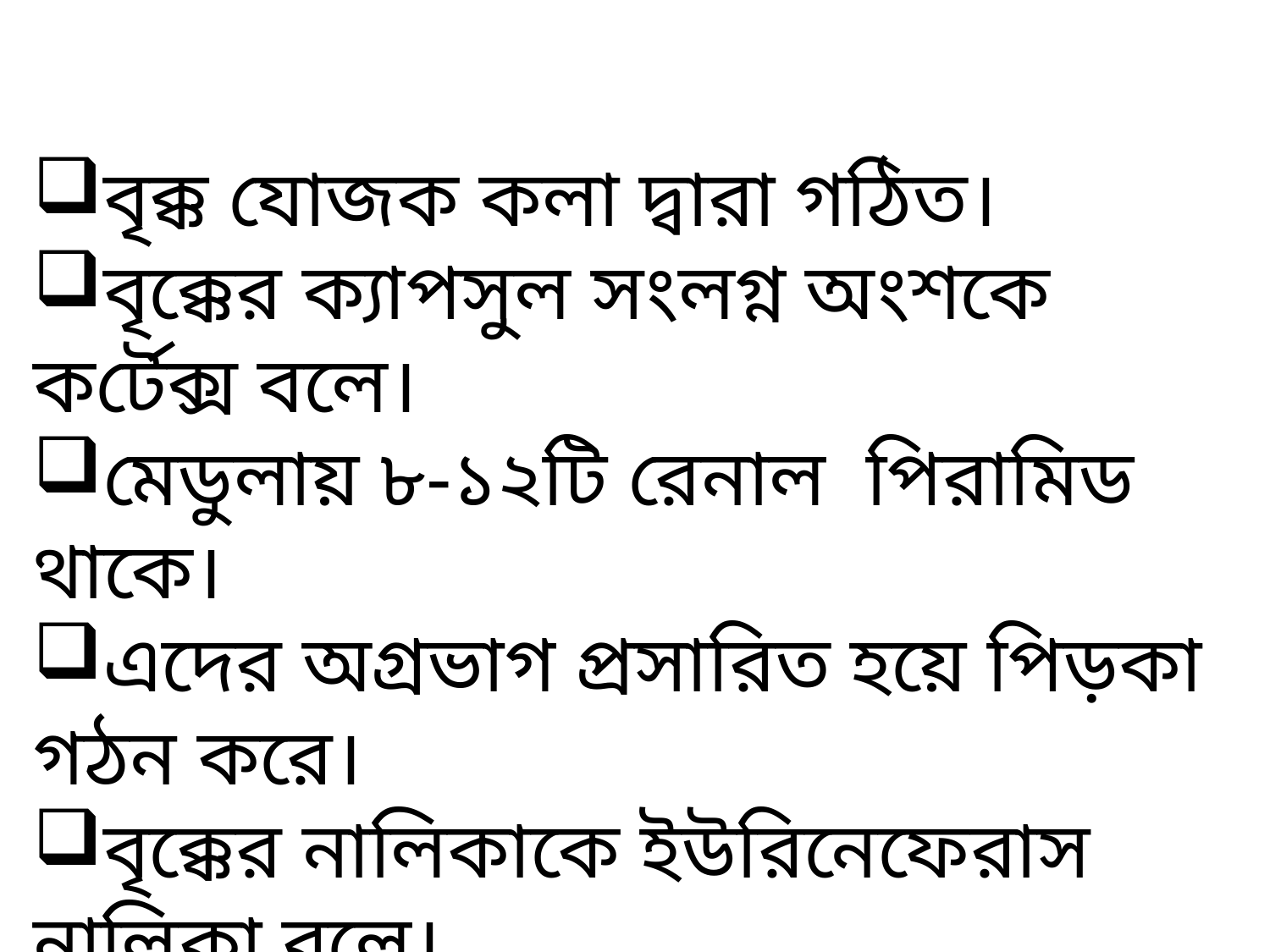

বৃক্ক যোজক কলা দ্বারা গঠিত।
বৃক্কের ক্যাপসুল সংলগ্ন অংশকে কর্টেক্স বলে।
মেডুলায় ৮-১২টি রেনাল  পিরামিড থাকে।
এদের অগ্রভাগ প্রসারিত হয়ে পিড়কা গঠন করে।
বৃক্কের নালিকাকে ইউরিনেফেরাস নালিকা বলে।